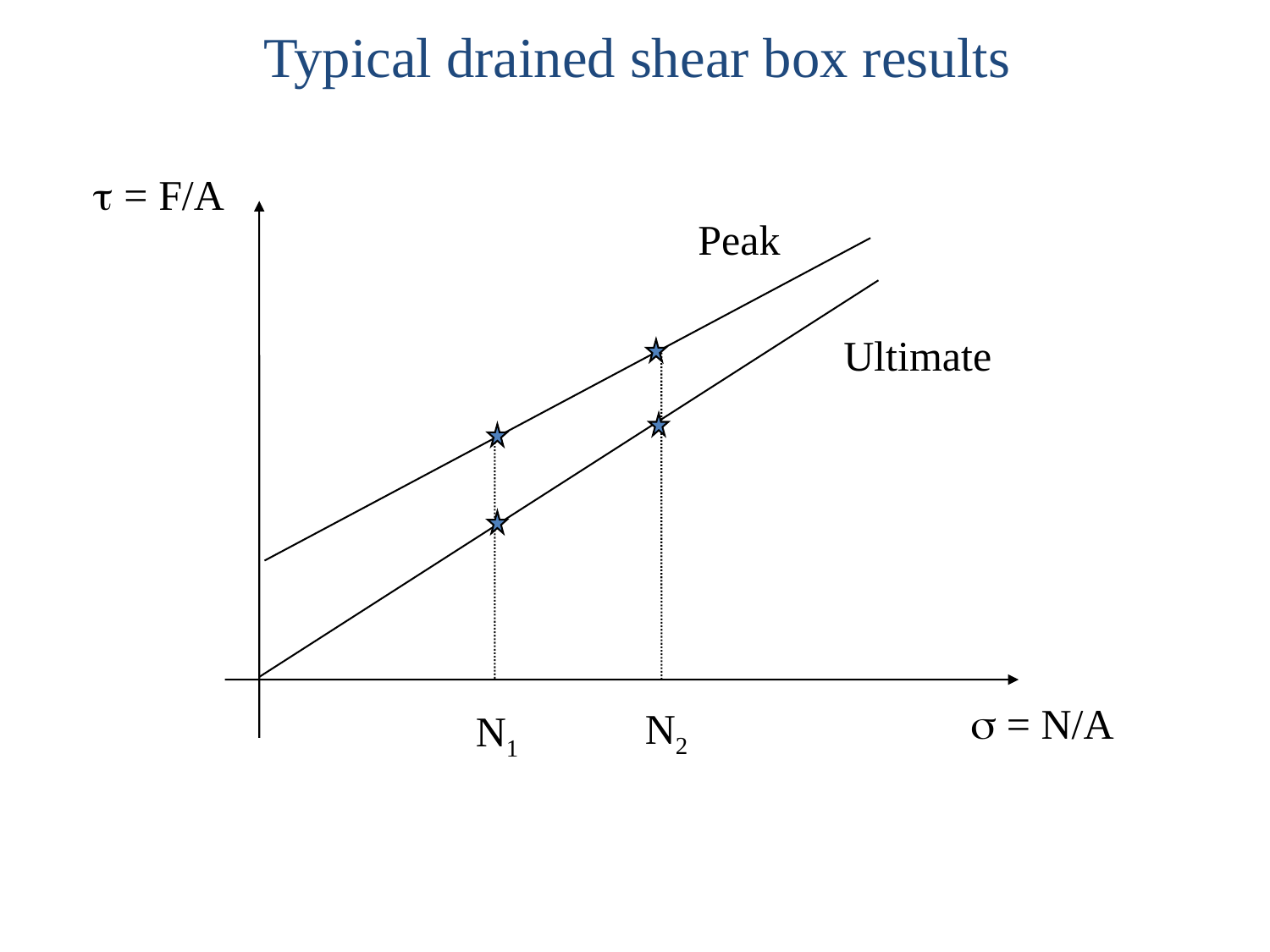

Typical drained shear box results
τ = F/A

Peak

Ultimate

σ = N/A
N2
N1